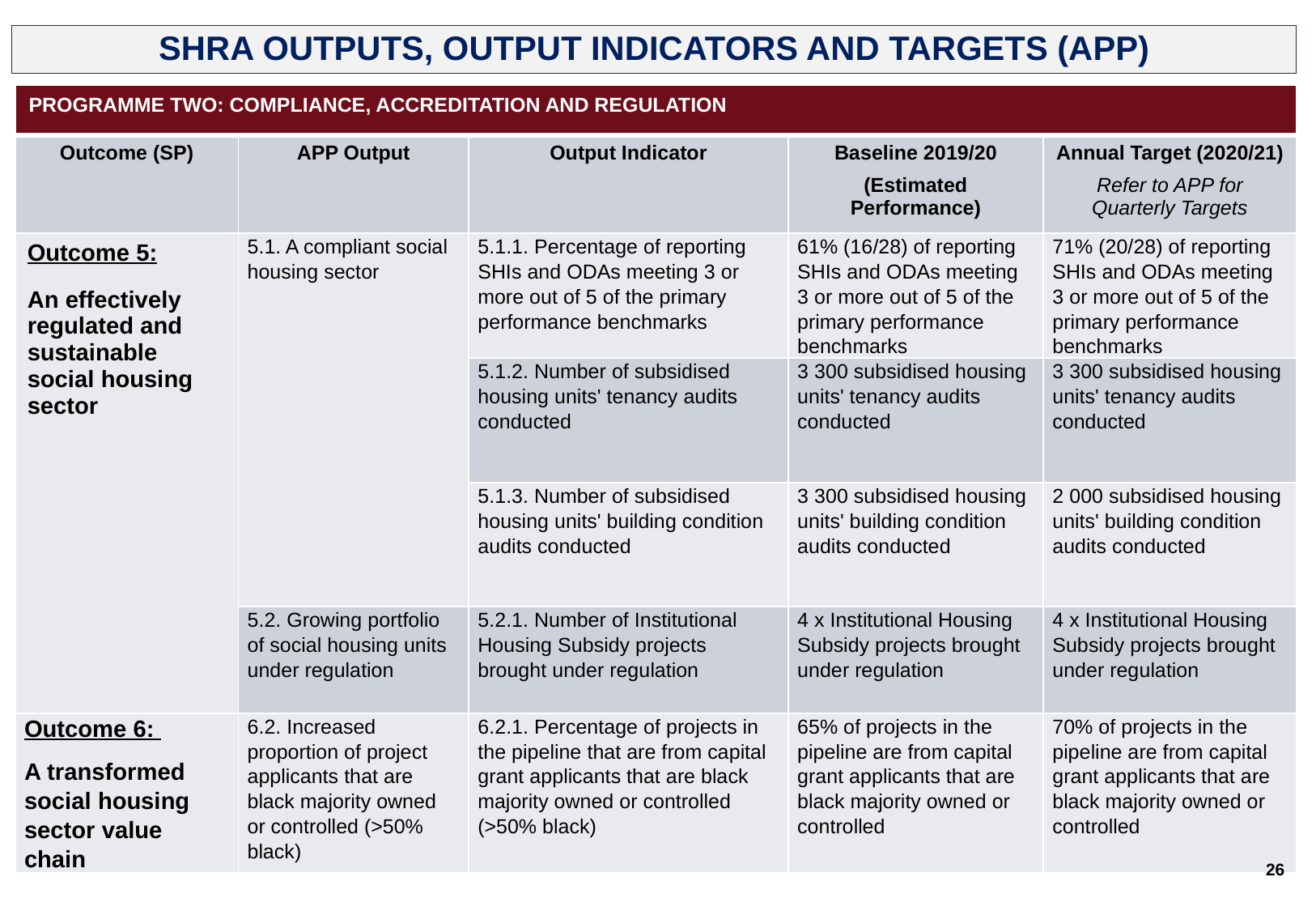

SHRA OUTPUTS, OUTPUT INDICATORS AND TARGETS (APP)
| PROGRAMME TWO: COMPLIANCE, ACCREDITATION AND REGULATION |  |  |  |  |
| --- | --- | --- | --- | --- |
| Outcome (SP) | APP Output | Output Indicator | Baseline 2019/20 (Estimated Performance) | Annual Target (2020/21) Refer to APP for Quarterly Targets |
| Outcome 5: An effectively regulated and sustainable social housing sector | 5.1. A compliant social housing sector | 5.1.1. Percentage of reporting SHIs and ODAs meeting 3 or more out of 5 of the primary performance benchmarks | 61% (16/28) of reporting SHIs and ODAs meeting 3 or more out of 5 of the primary performance benchmarks | 71% (20/28) of reporting SHIs and ODAs meeting 3 or more out of 5 of the primary performance benchmarks |
|  |  | 5.1.2. Number of subsidised housing units' tenancy audits conducted | 3 300 subsidised housing units' tenancy audits conducted | 3 300 subsidised housing units' tenancy audits conducted |
|  |  | 5.1.3. Number of subsidised housing units' building condition audits conducted | 3 300 subsidised housing units' building condition audits conducted | 2 000 subsidised housing units' building condition audits conducted |
|  | 5.2. Growing portfolio of social housing units under regulation | 5.2.1. Number of Institutional Housing Subsidy projects brought under regulation | 4 x Institutional Housing Subsidy projects brought under regulation | 4 x Institutional Housing Subsidy projects brought under regulation |
| Outcome 6: A transformed social housing sector value chain | 6.2. Increased proportion of project applicants that are black majority owned or controlled (>50% black) | 6.2.1. Percentage of projects in the pipeline that are from capital grant applicants that are black majority owned or controlled (>50% black) | 65% of projects in the pipeline are from capital grant applicants that are black majority owned or controlled | 70% of projects in the pipeline are from capital grant applicants that are black majority owned or controlled |
26